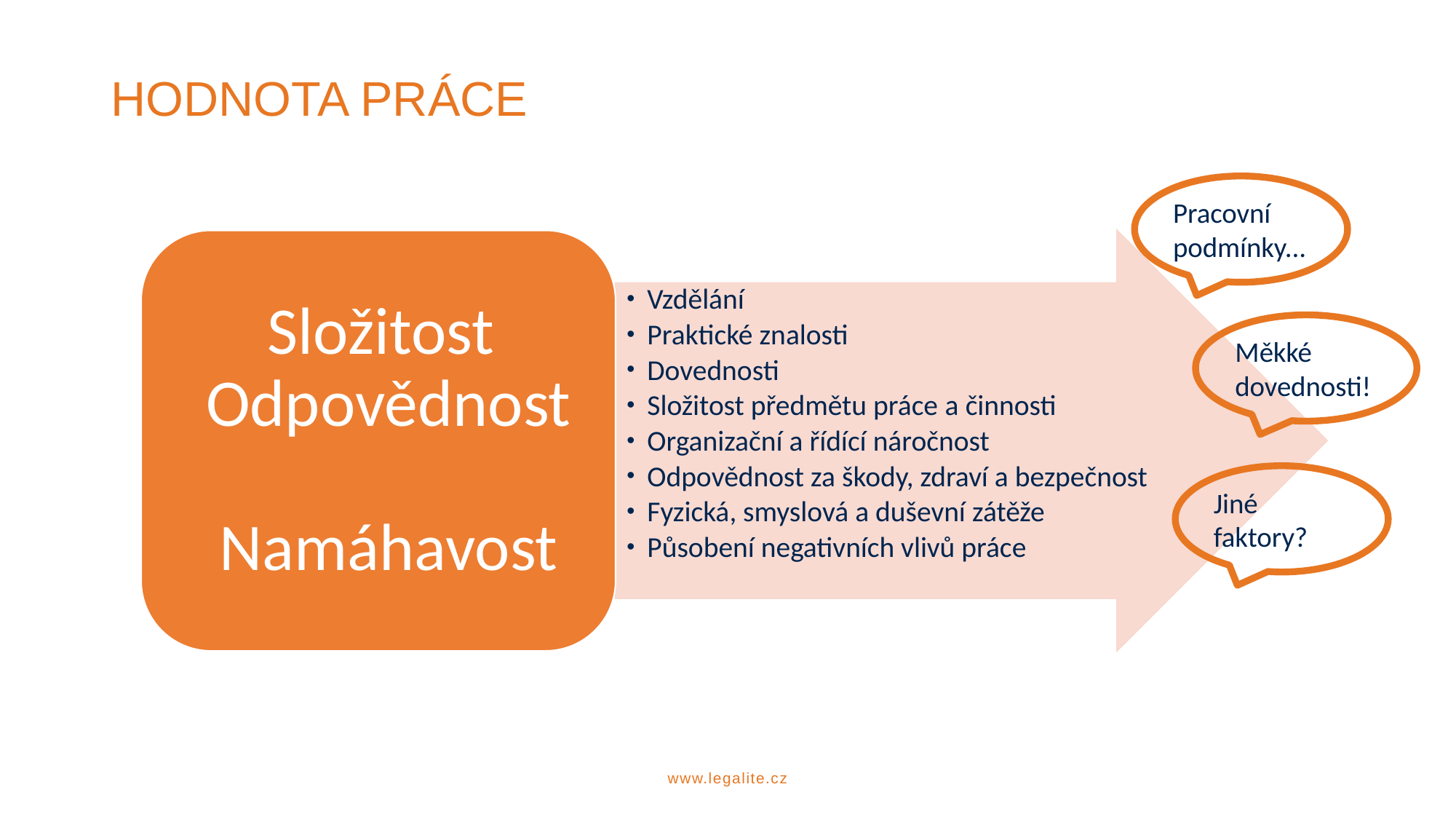

HODNOTA PRÁCE
Pracovní podmínky...
Vzdělání
Praktické znalosti
Dovednosti
Složitost předmětu práce a činnosti
Organizační a řídící náročnost
Odpovědnost za škody, zdraví a bezpečnost
Fyzická, smyslová a duševní zátěže
Působení negativních vlivů práce
Složitost
Odpovědnost
Namáhavost
Měkké dovednosti!
Jiné faktory?